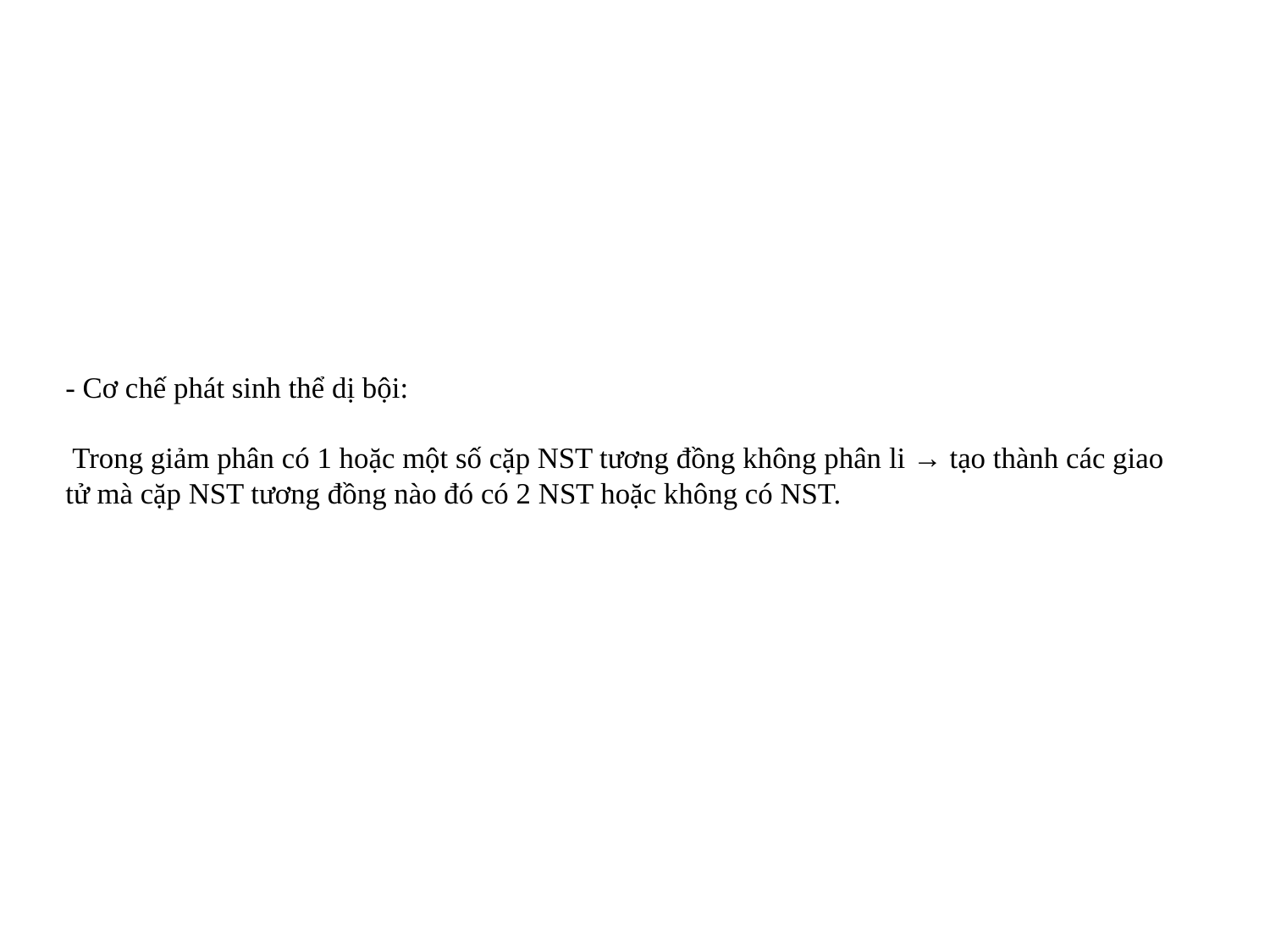

# - Cơ chế phát sinh thể dị bội:   Trong giảm phân có 1 hoặc một số cặp NST tương đồng không phân li → tạo thành các giao tử mà cặp NST tương đồng nào đó có 2 NST hoặc không có NST.